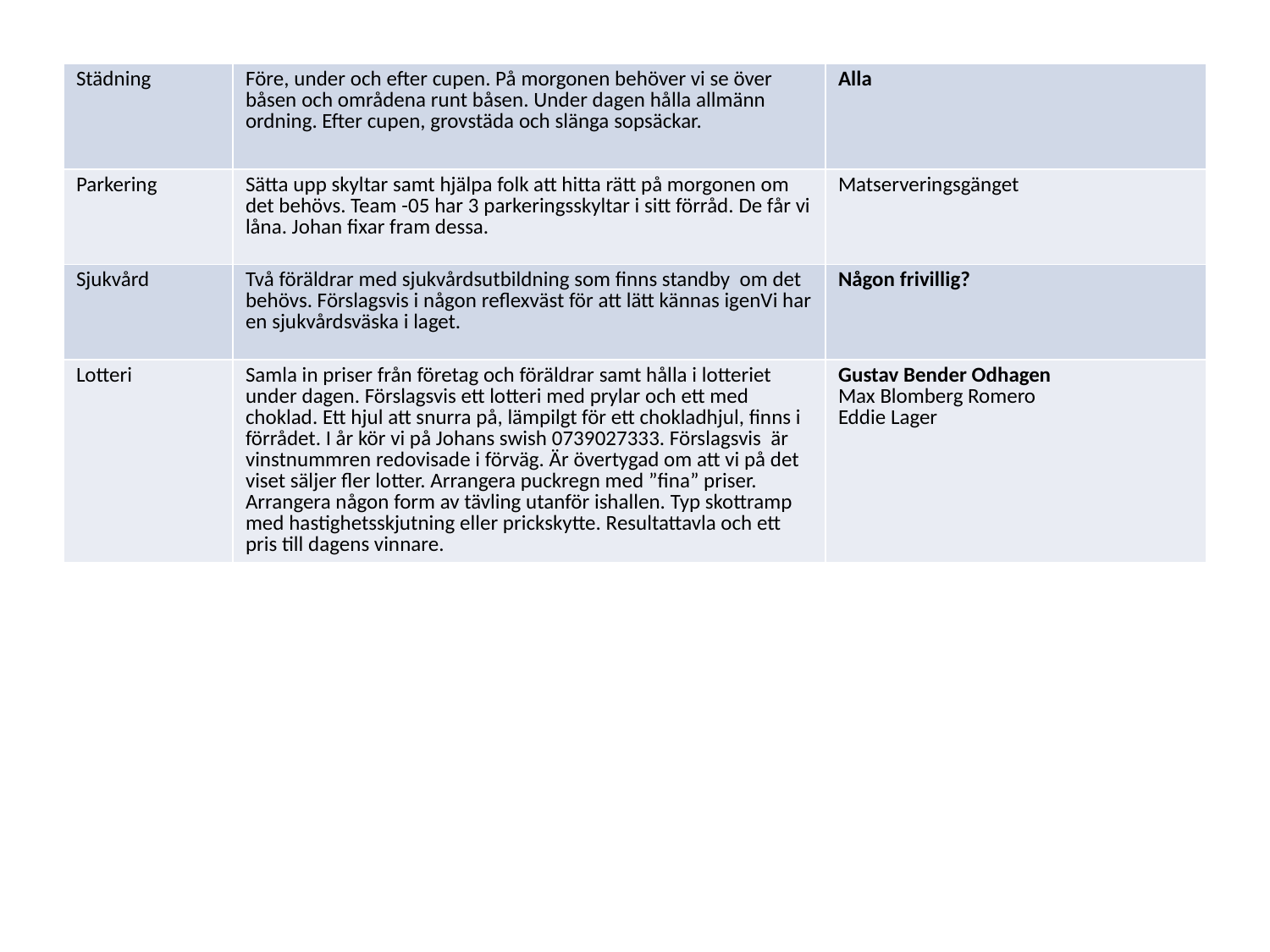

| Städning | Före, under och efter cupen. På morgonen behöver vi se över båsen och områdena runt båsen. Under dagen hålla allmänn ordning. Efter cupen, grovstäda och slänga sopsäckar. | Alla |
| --- | --- | --- |
| Parkering | Sätta upp skyltar samt hjälpa folk att hitta rätt på morgonen om det behövs. Team -05 har 3 parkeringsskyltar i sitt förråd. De får vi låna. Johan fixar fram dessa. | Matserveringsgänget |
| Sjukvård | Två föräldrar med sjukvårdsutbildning som finns standby om det behövs. Förslagsvis i någon reflexväst för att lätt kännas igenVi har en sjukvårdsväska i laget. | Någon frivillig? |
| Lotteri | Samla in priser från företag och föräldrar samt hålla i lotteriet under dagen. Förslagsvis ett lotteri med prylar och ett med choklad. Ett hjul att snurra på, lämpilgt för ett chokladhjul, finns i förrådet. I år kör vi på Johans swish 0739027333. Förslagsvis är vinstnummren redovisade i förväg. Är övertygad om att vi på det viset säljer fler lotter. Arrangera puckregn med ”fina” priser. Arrangera någon form av tävling utanför ishallen. Typ skottramp med hastighetsskjutning eller prickskytte. Resultattavla och ett pris till dagens vinnare. | Gustav Bender Odhagen Max Blomberg Romero Eddie Lager |